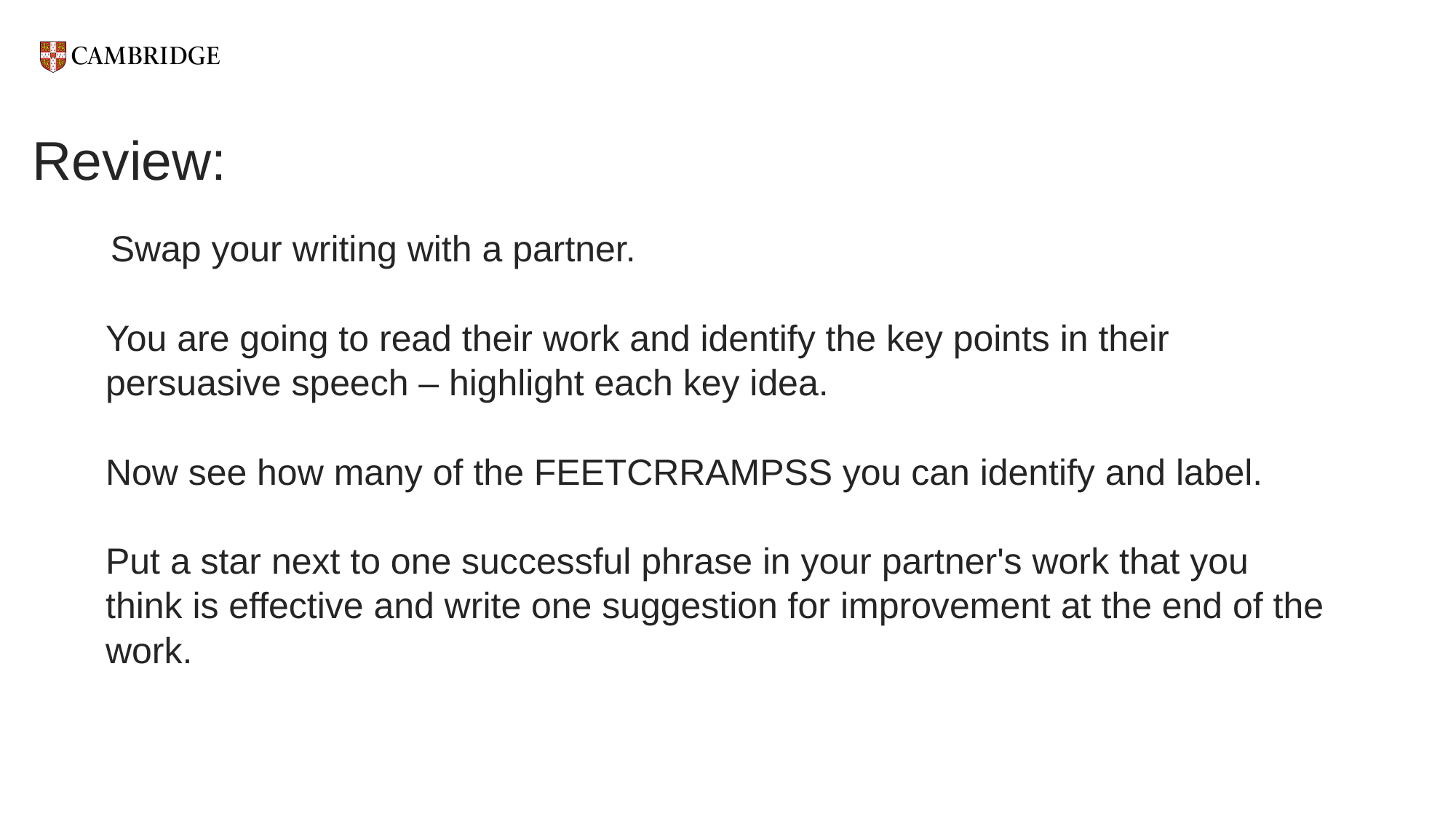

# Review:
| Swap your writing with a partner. You are going to read their work and identify the key points in their persuasive speech – highlight each key idea. Now see how many of the FEETCRRAMPSS you can identify and label.   Put a star next to one successful phrase in your partner's work that you think is effective and write one suggestion for improvement at the end of the work. |
| --- |